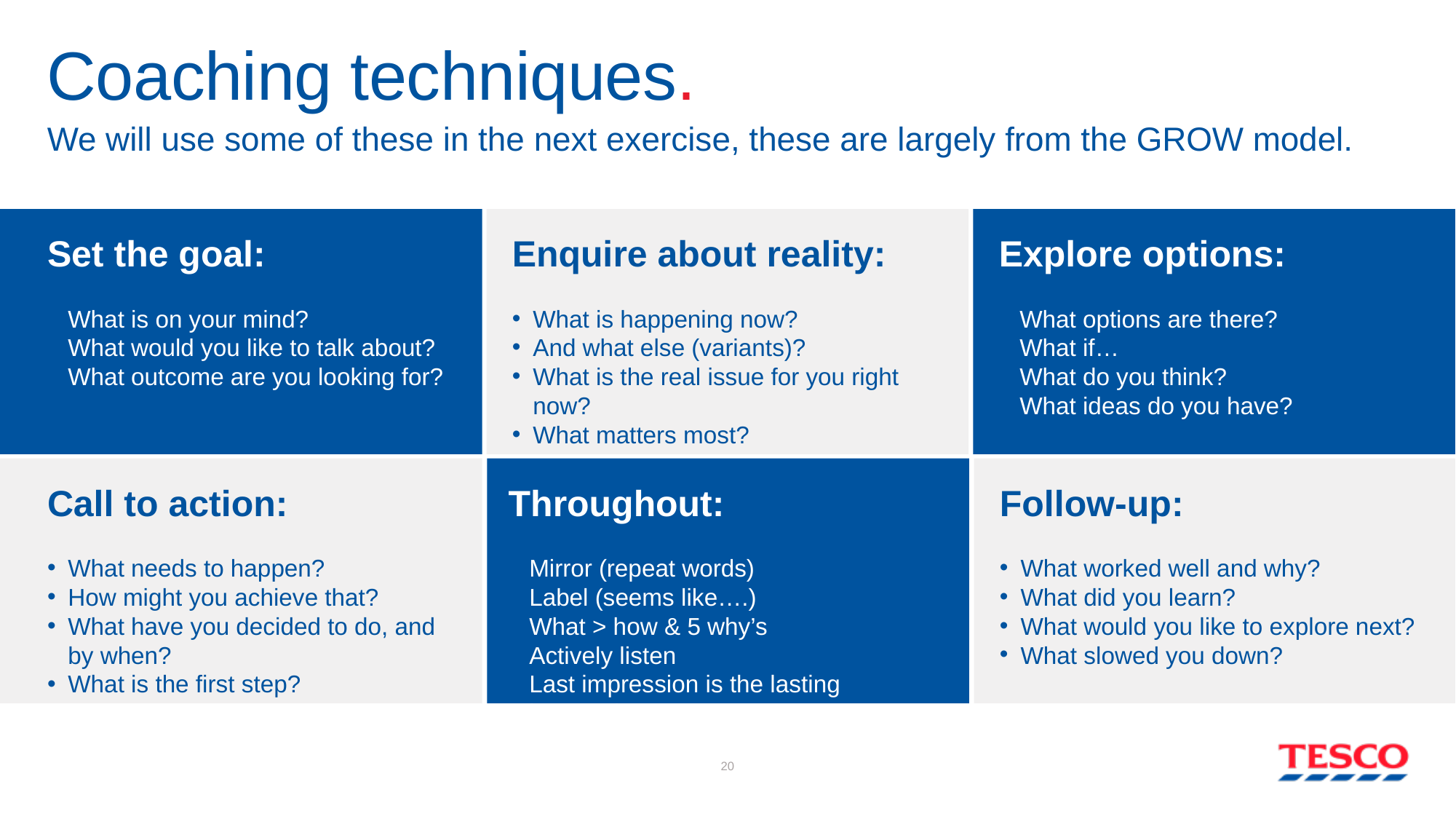

# Coaching techniques.
We will use some of these in the next exercise, these are largely from the GROW model.
Set the goal:

What is on your mind?
What would you like to talk about?
What outcome are you looking for?
Enquire about reality:

What is happening now?
And what else (variants)?
What is the real issue for you right now?
What matters most?
Explore options:

What options are there?
What if…
What do you think?
What ideas do you have?
Call to action:

What needs to happen?
How might you achieve that?
What have you decided to do, and
by when?
What is the first step?
Throughout:

Mirror (repeat words)
Label (seems like….)
What > how & 5 why’s
Actively listen
Last impression is the lasting impression

Follow-up:

What worked well and why?
What did you learn?
What would you like to explore next?
What slowed you down?